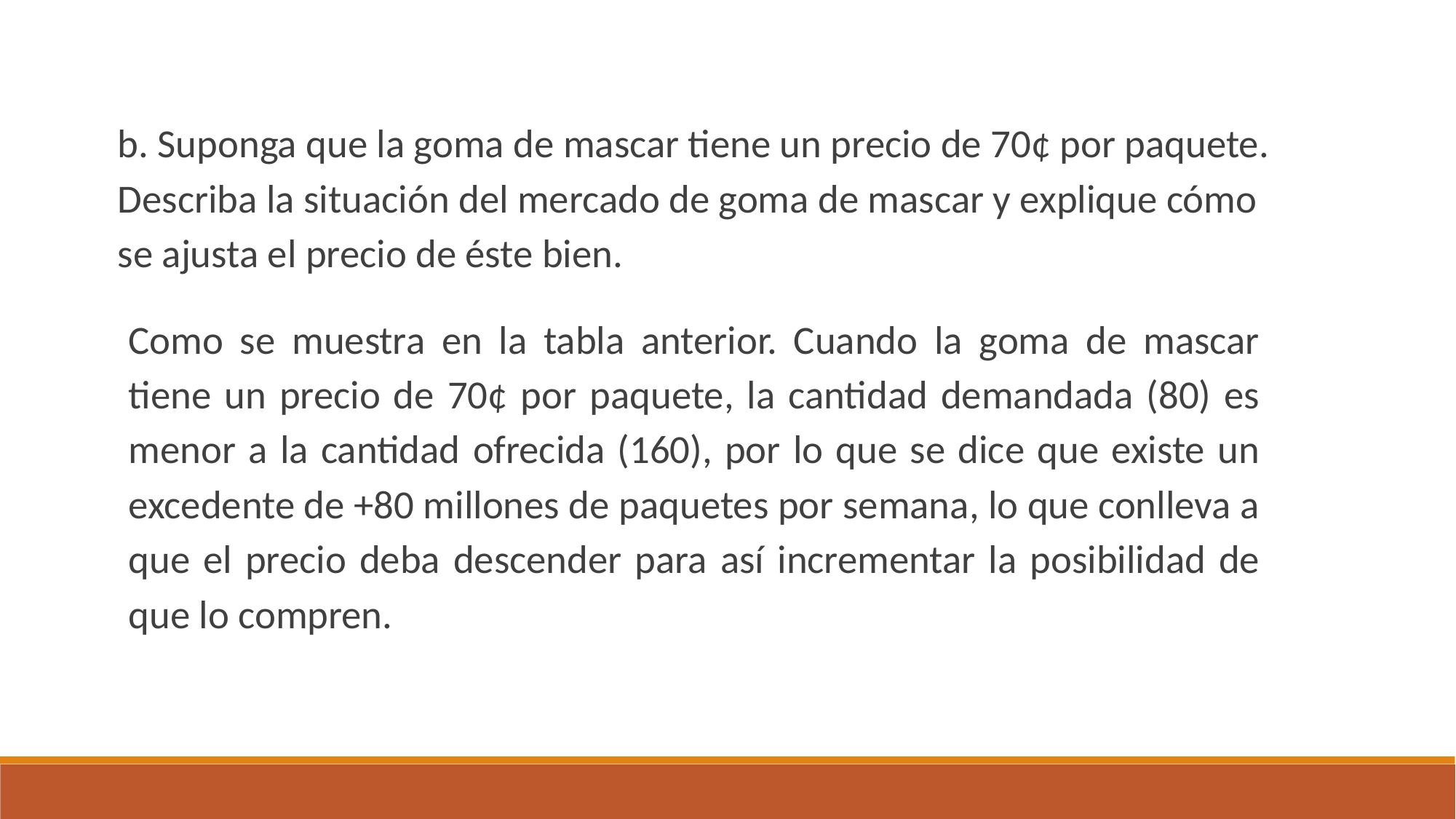

b. Suponga que la goma de mascar tiene un precio de 70¢ por paquete. Describa la situación del mercado de goma de mascar y explique cómo se ajusta el precio de éste bien.
Como se muestra en la tabla anterior. Cuando la goma de mascar tiene un precio de 70¢ por paquete, la cantidad demandada (80) es menor a la cantidad ofrecida (160), por lo que se dice que existe un excedente de +80 millones de paquetes por semana, lo que conlleva a que el precio deba descender para así incrementar la posibilidad de que lo compren.